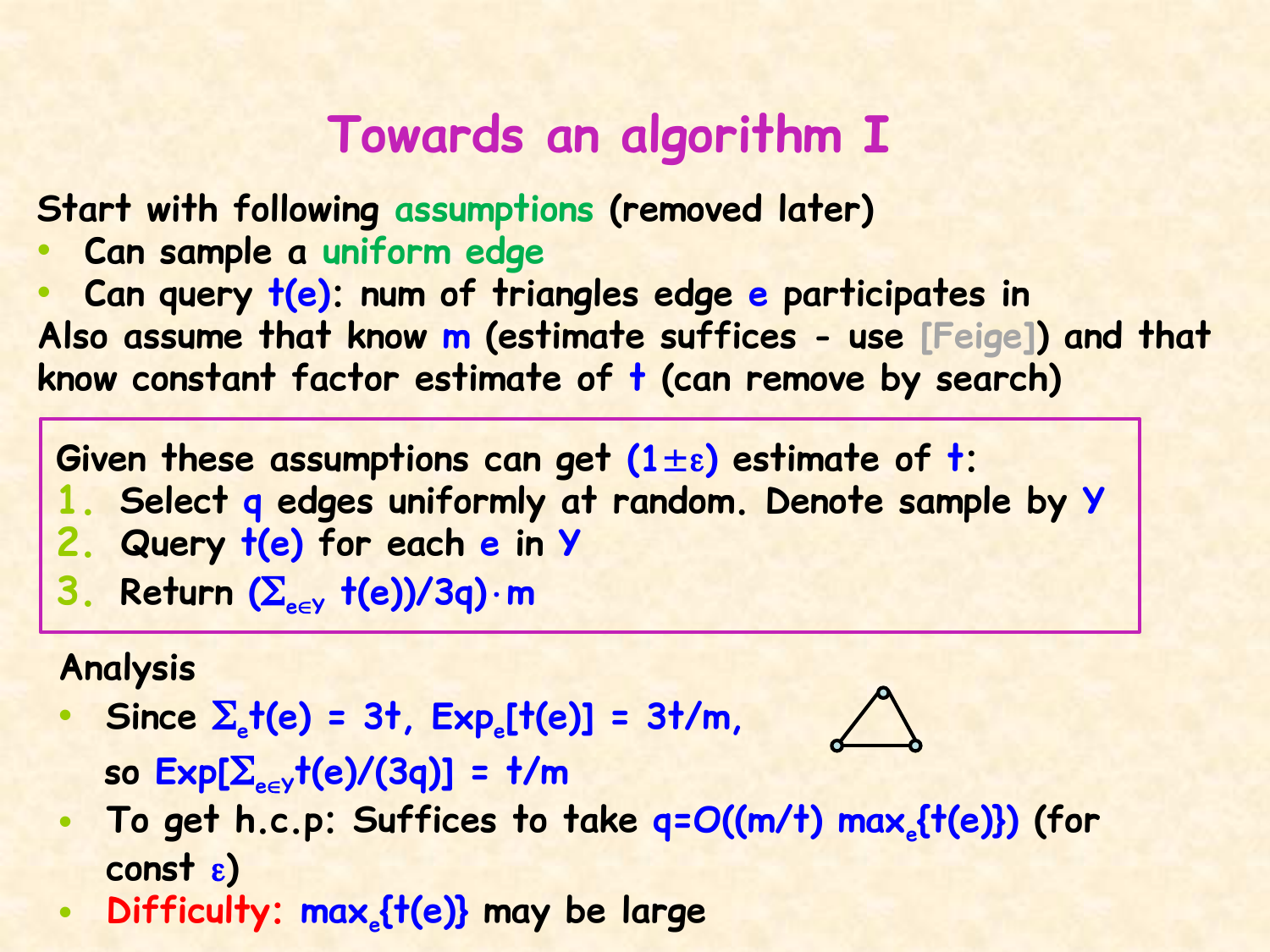

# Towards an algorithm I
Start with following assumptions (removed later)
Can sample a uniform edge
Can query t(e): num of triangles edge e participates in
Also assume that know m (estimate suffices - use [Feige]) and that know constant factor estimate of t (can remove by search)

Given these assumptions can get (1±ε) estimate of t:
Select q edges uniformly at random. Denote sample by Y
Query t(e) for each e in Y
Return (Σe∈Y t(e))/3q)⋅m
Analysis
Since Σet(e) = 3t, Expe[t(e)] = 3t/m,
   so Exp[Σe∈Yt(e)/(3q)] = t/m
To get h.c.p: Suffices to take q=O((m/t) maxe{t(e)}) (for const ε)
Difficulty: maxe{t(e)} may be large